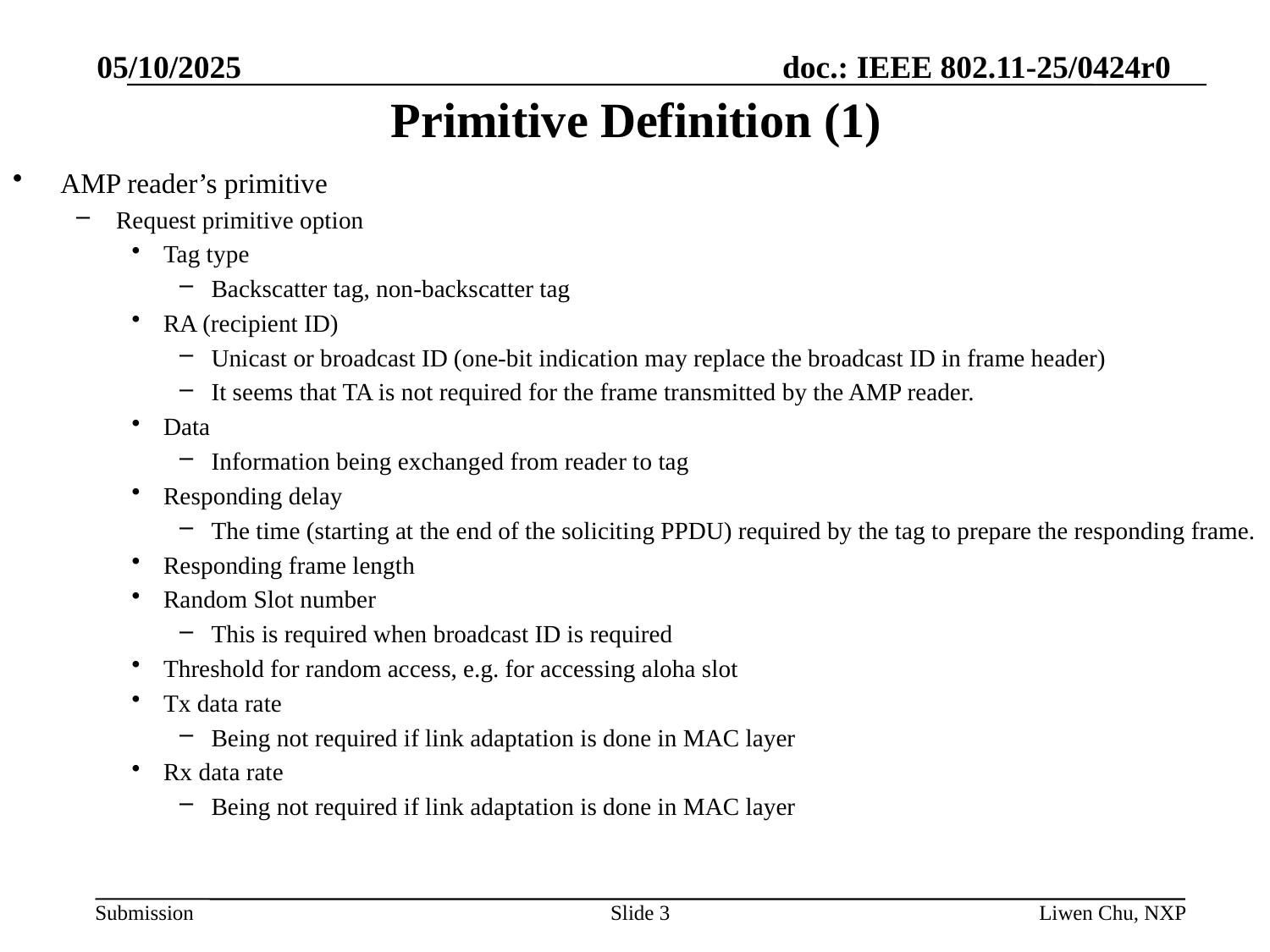

05/10/2025
# Primitive Definition (1)
AMP reader’s primitive
Request primitive option
Tag type
Backscatter tag, non-backscatter tag
RA (recipient ID)
Unicast or broadcast ID (one-bit indication may replace the broadcast ID in frame header)
It seems that TA is not required for the frame transmitted by the AMP reader.
Data
Information being exchanged from reader to tag
Responding delay
The time (starting at the end of the soliciting PPDU) required by the tag to prepare the responding frame.
Responding frame length
Random Slot number
This is required when broadcast ID is required
Threshold for random access, e.g. for accessing aloha slot
Tx data rate
Being not required if link adaptation is done in MAC layer
Rx data rate
Being not required if link adaptation is done in MAC layer

Slide 3
Liwen Chu, NXP